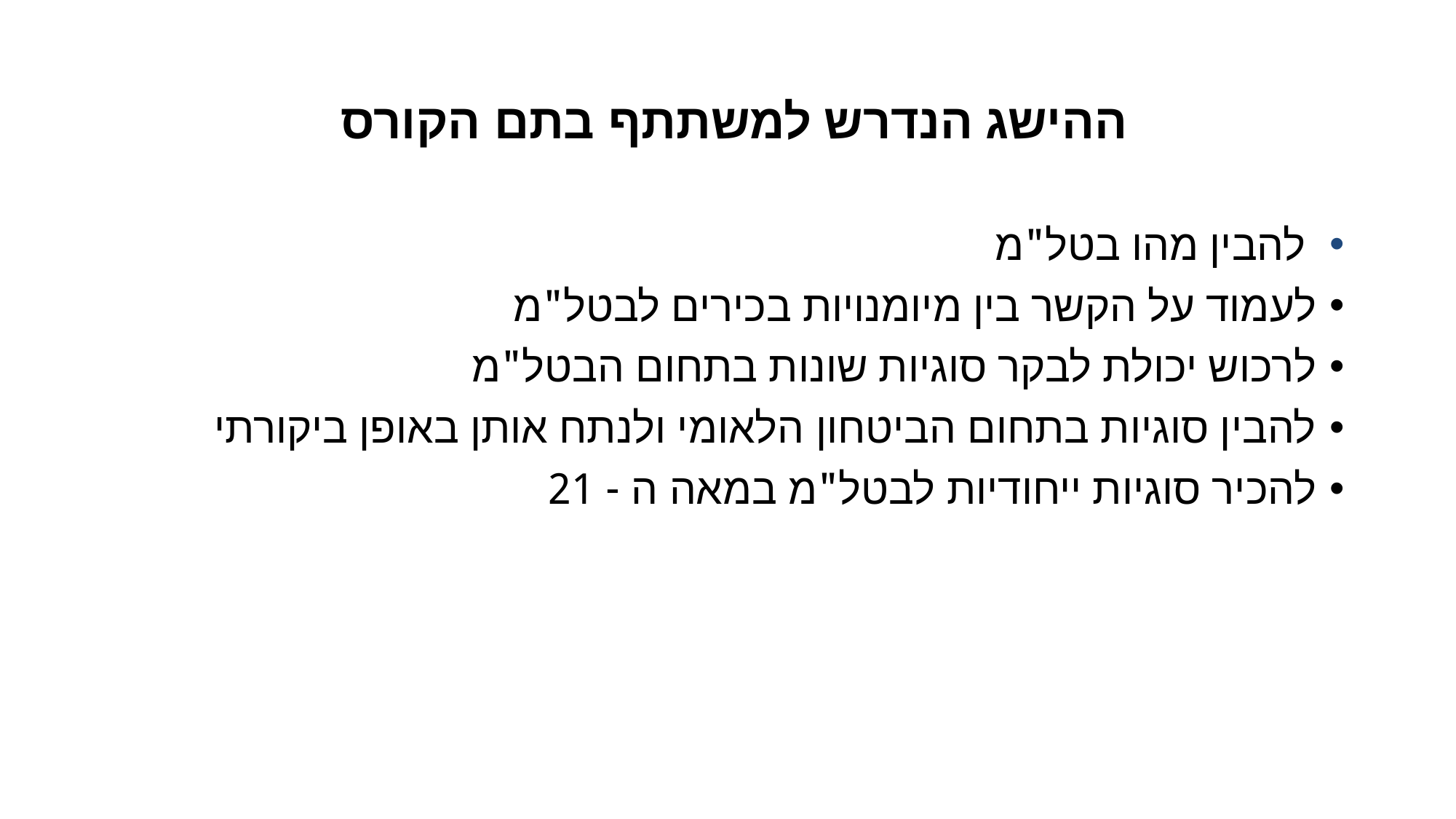

# ההישג הנדרש למשתתף בתם הקורס
 להבין מהו בטל"מ
לעמוד על הקשר בין מיומנויות בכירים לבטל"מ
לרכוש יכולת לבקר סוגיות שונות בתחום הבטל"מ
להבין סוגיות בתחום הביטחון הלאומי ולנתח אותן באופן ביקורתי
להכיר סוגיות ייחודיות לבטל"מ במאה ה - 21